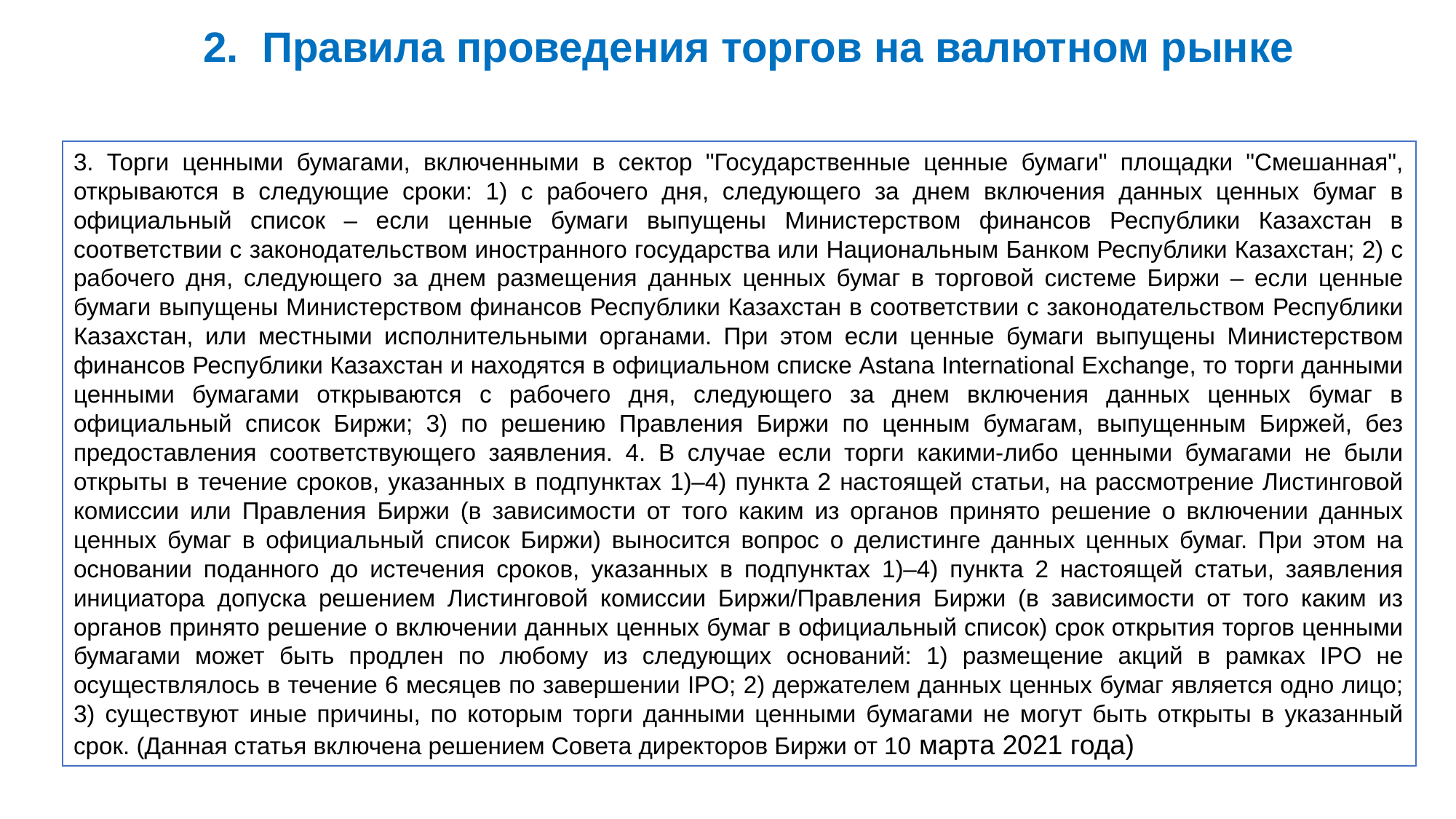

2.  Правила проведения торгов на валютном рынке
3. Торги ценными бумагами, включенными в сектор "Государственные ценные бумаги" площадки "Смешанная", открываются в следующие сроки: 1) с рабочего дня, следующего за днем включения данных ценных бумаг в официальный список – если ценные бумаги выпущены Министерством финансов Республики Казахстан в соответствии с законодательством иностранного государства или Национальным Банком Республики Казахстан; 2) с рабочего дня, следующего за днем размещения данных ценных бумаг в торговой системе Биржи – если ценные бумаги выпущены Министерством финансов Республики Казахстан в соответствии с законодательством Республики Казахстан, или местными исполнительными органами. При этом если ценные бумаги выпущены Министерством финансов Республики Казахстан и находятся в официальном списке Astana International Exchange, то торги данными ценными бумагами открываются с рабочего дня, следующего за днем включения данных ценных бумаг в официальный список Биржи; 3) по решению Правления Биржи по ценным бумагам, выпущенным Биржей, без предоставления соответствующего заявления. 4. В случае если торги какими-либо ценными бумагами не были открыты в течение сроков, указанных в подпунктах 1)–4) пункта 2 настоящей статьи, на рассмотрение Листинговой комиссии или Правления Биржи (в зависимости от того каким из органов принято решение о включении данных ценных бумаг в официальный список Биржи) выносится вопрос о делистинге данных ценных бумаг. При этом на основании поданного до истечения сроков, указанных в подпунктах 1)–4) пункта 2 настоящей статьи, заявления инициатора допуска решением Листинговой комиссии Биржи/Правления Биржи (в зависимости от того каким из органов принято решение о включении данных ценных бумаг в официальный список) срок открытия торгов ценными бумагами может быть продлен по любому из следующих оснований: 1) размещение акций в рамках IPO не осуществлялось в течение 6 месяцев по завершении IPO; 2) держателем данных ценных бумаг является одно лицо; 3) существуют иные причины, по которым торги данными ценными бумагами не могут быть открыты в указанный срок. (Данная статья включена решением Совета директоров Биржи от 10 марта 2021 года)